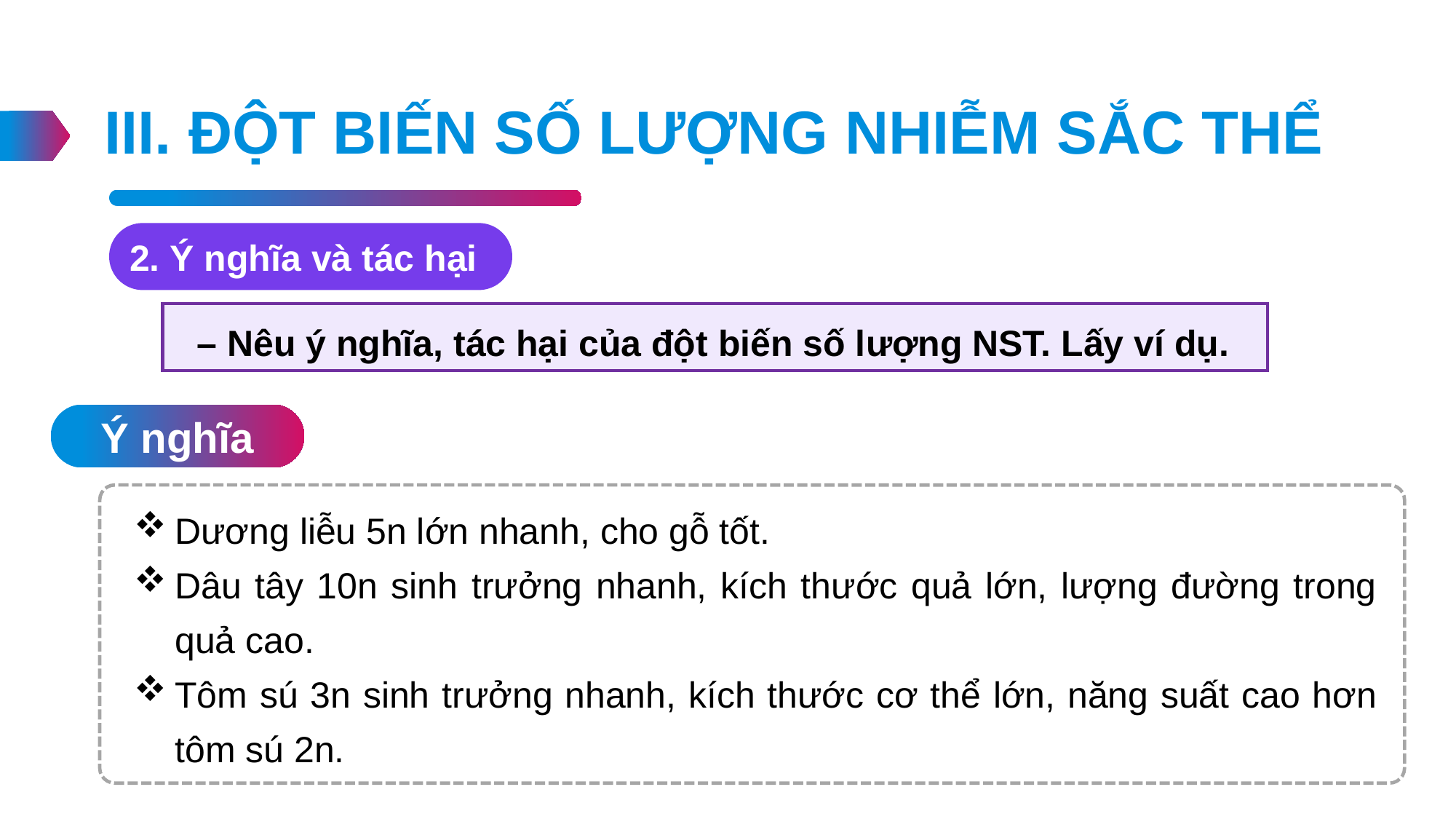

III. ĐỘT BIẾN SỐ LƯỢNG NHIỄM SẮC THỂ

2. Ý nghĩa và tác hại

– Nêu ý nghĩa, tác hại của đột biến số lượng NST. Lấy ví dụ.
Ý nghĩa

Dương liễu 5n lớn nhanh, cho gỗ tốt.
Dâu tây 10n sinh trưởng nhanh, kích thước quả lớn, lượng đường trong quả cao.
Tôm sú 3n sinh trưởng nhanh, kích thước cơ thể lớn, năng suất cao hơn tôm sú 2n.